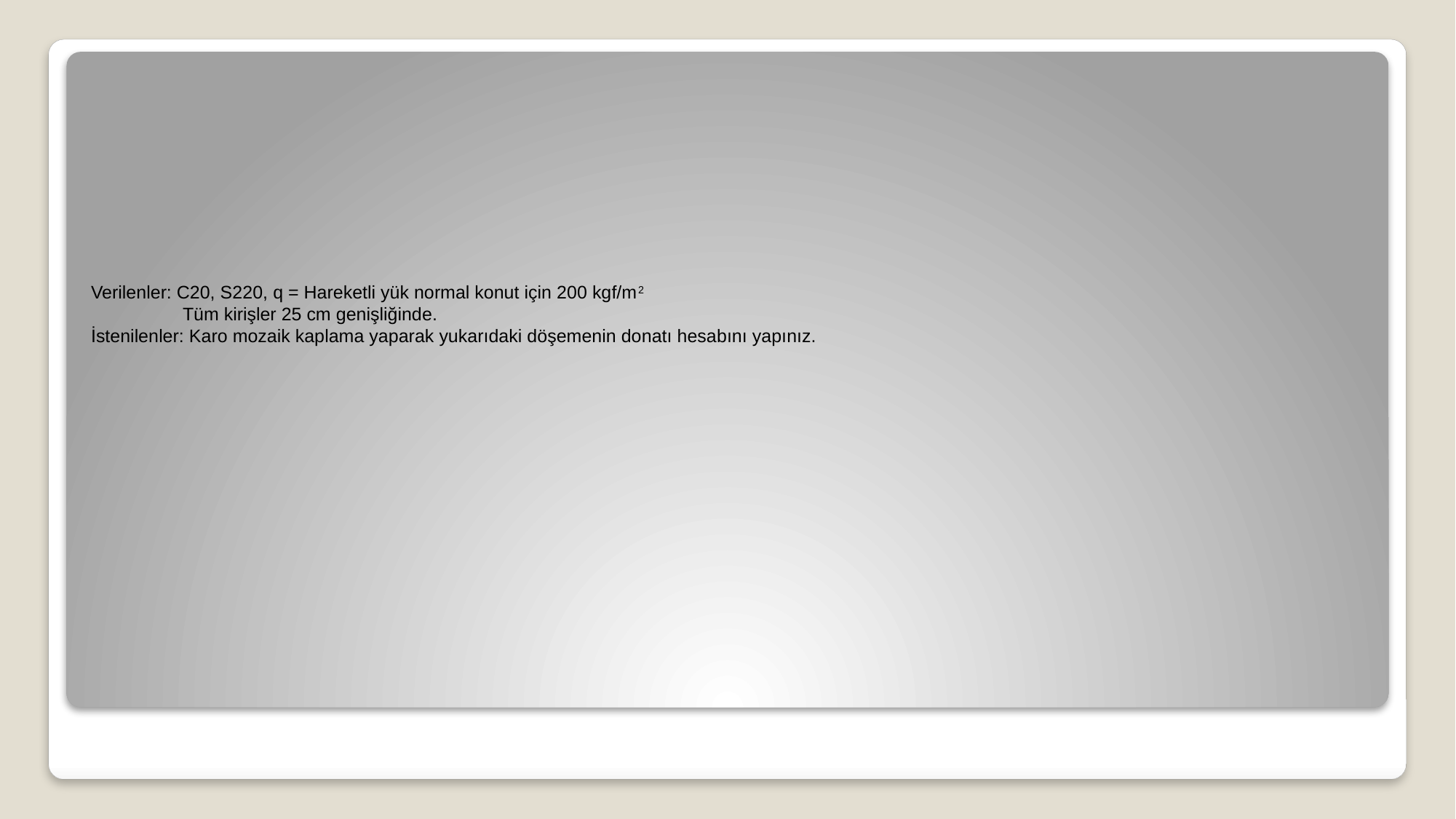

Verilenler: C20, S220, q = Hareketli yük normal konut için 200 kgf/m2
                  Tüm kirişler 25 cm genişliğinde.
İstenilenler: Karo mozaik kaplama yaparak yukarıdaki döşemenin donatı hesabını yapınız.
#